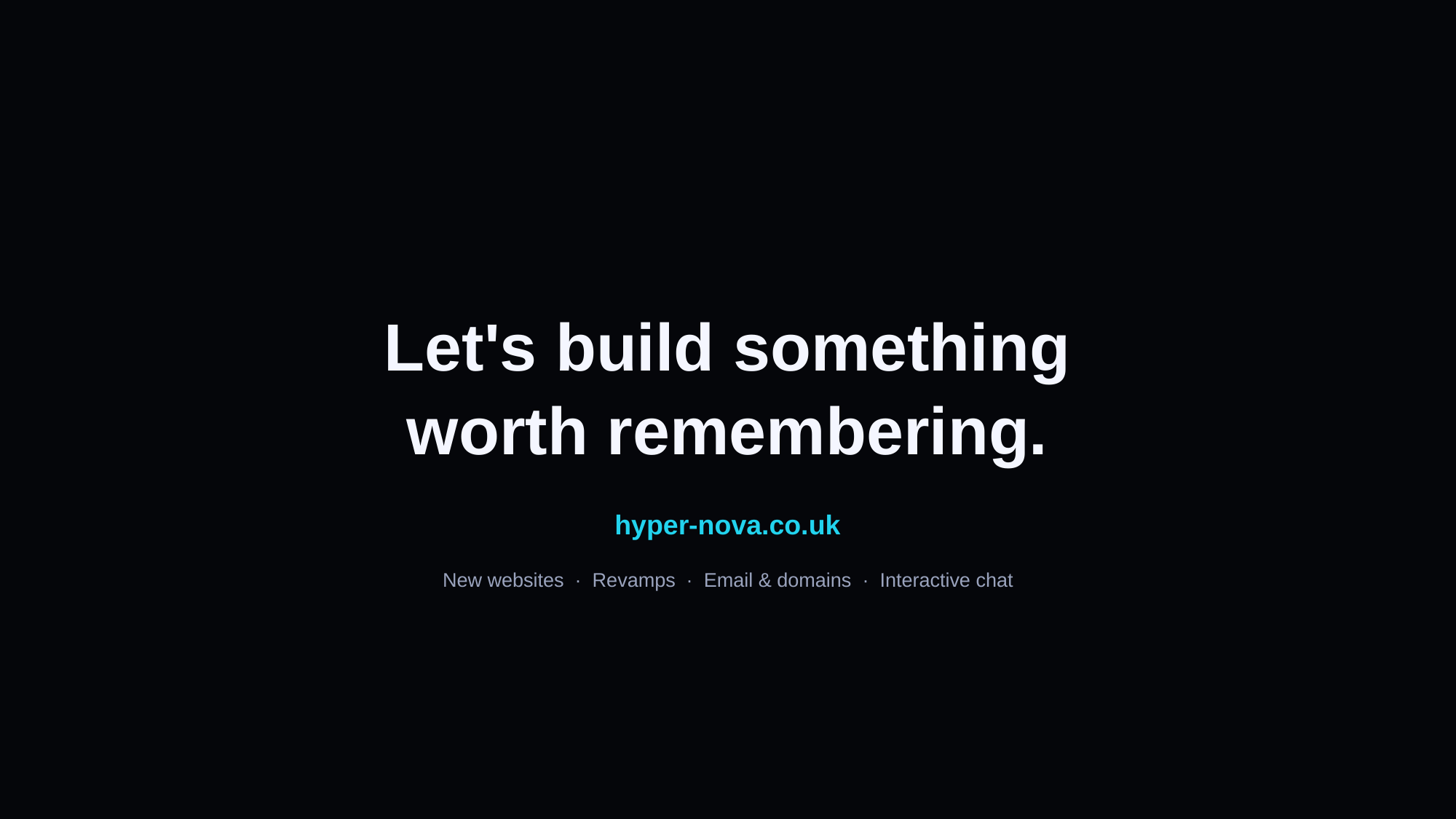

Let's build something
worth remembering.
hyper-nova.co.uk
New websites  ·  Revamps  ·  Email & domains  ·  Interactive chat